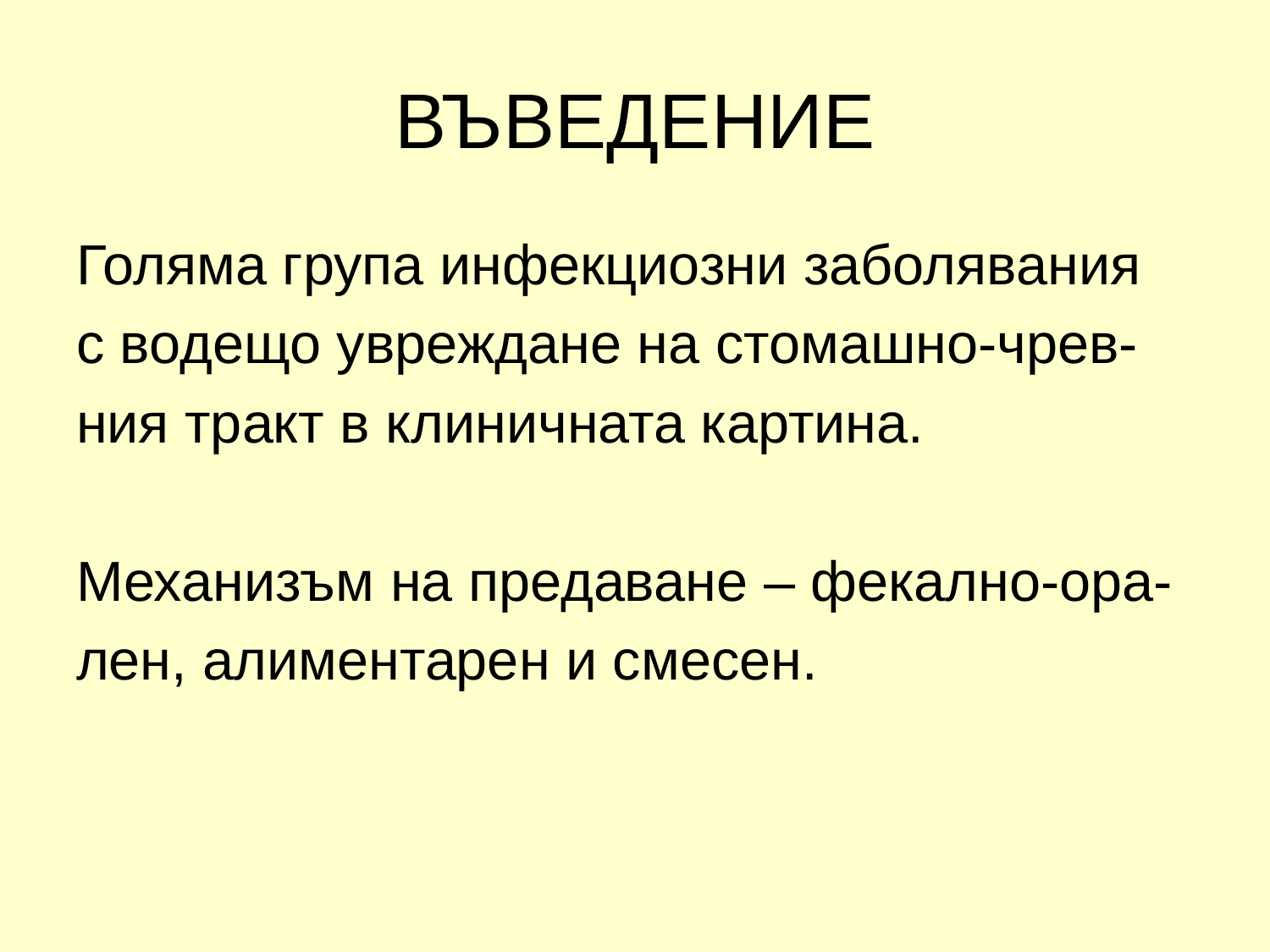

# ВЪВЕДЕНИЕ
Голяма група инфекциозни заболявания
с водещо увреждане на стомашно-чрев-
ния тракт в клиничната картина.

Механизъм на предаване – фекално-ора-
лен, алиментарен и смесен.